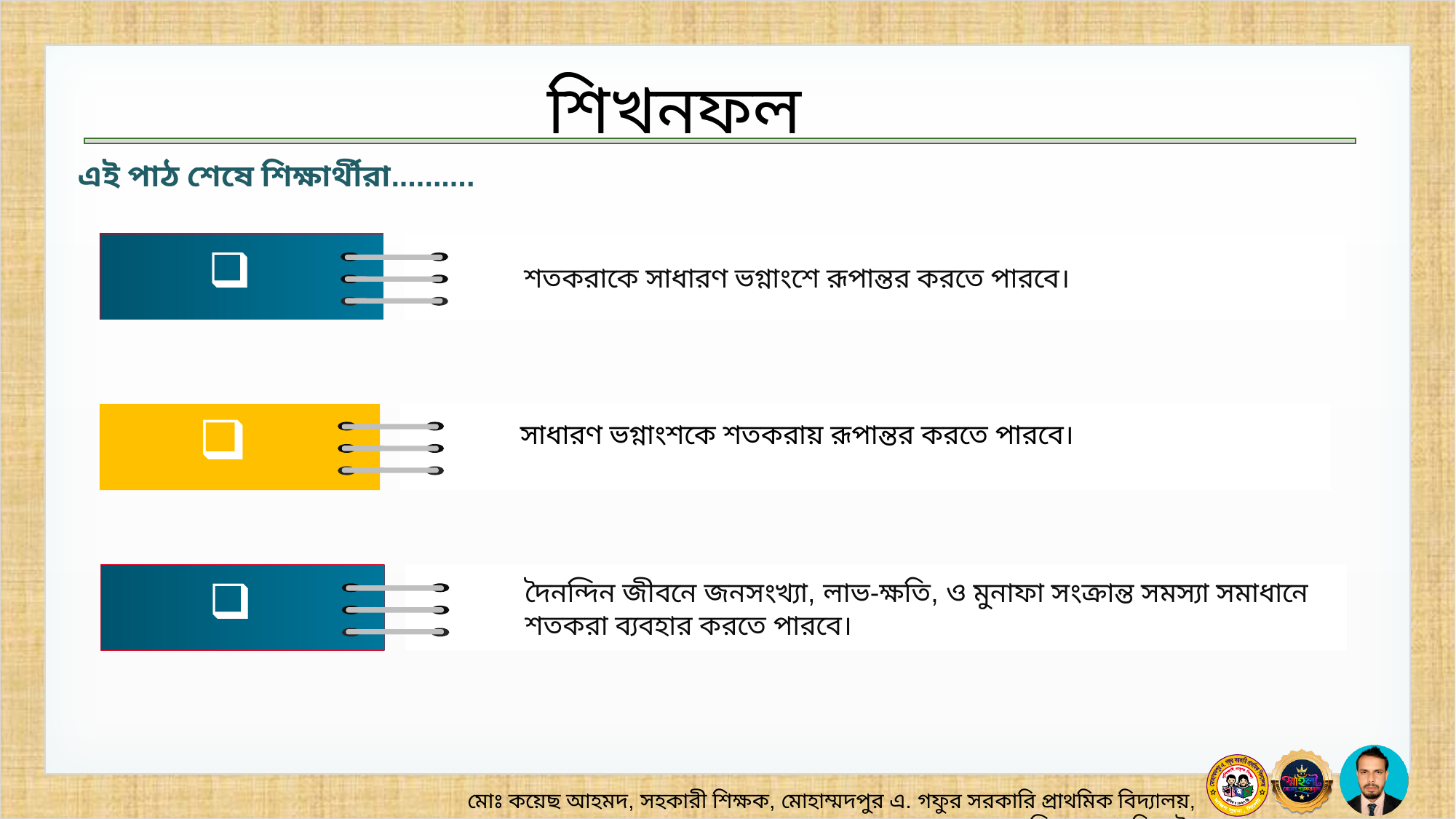

শতকরাকে সাধারণ ভগ্নাংশে রূপান্তর করতে পারবে।

সাধারণ ভগ্নাংশকে শতকরায় রূপান্তর করতে পারবে।

দৈনন্দিন জীবনে জনসংখ্যা, লাভ-ক্ষতি, ও মুনাফা সংক্রান্ত সমস্যা সমাধানে শতকরা ব্যবহার করতে পারবে।